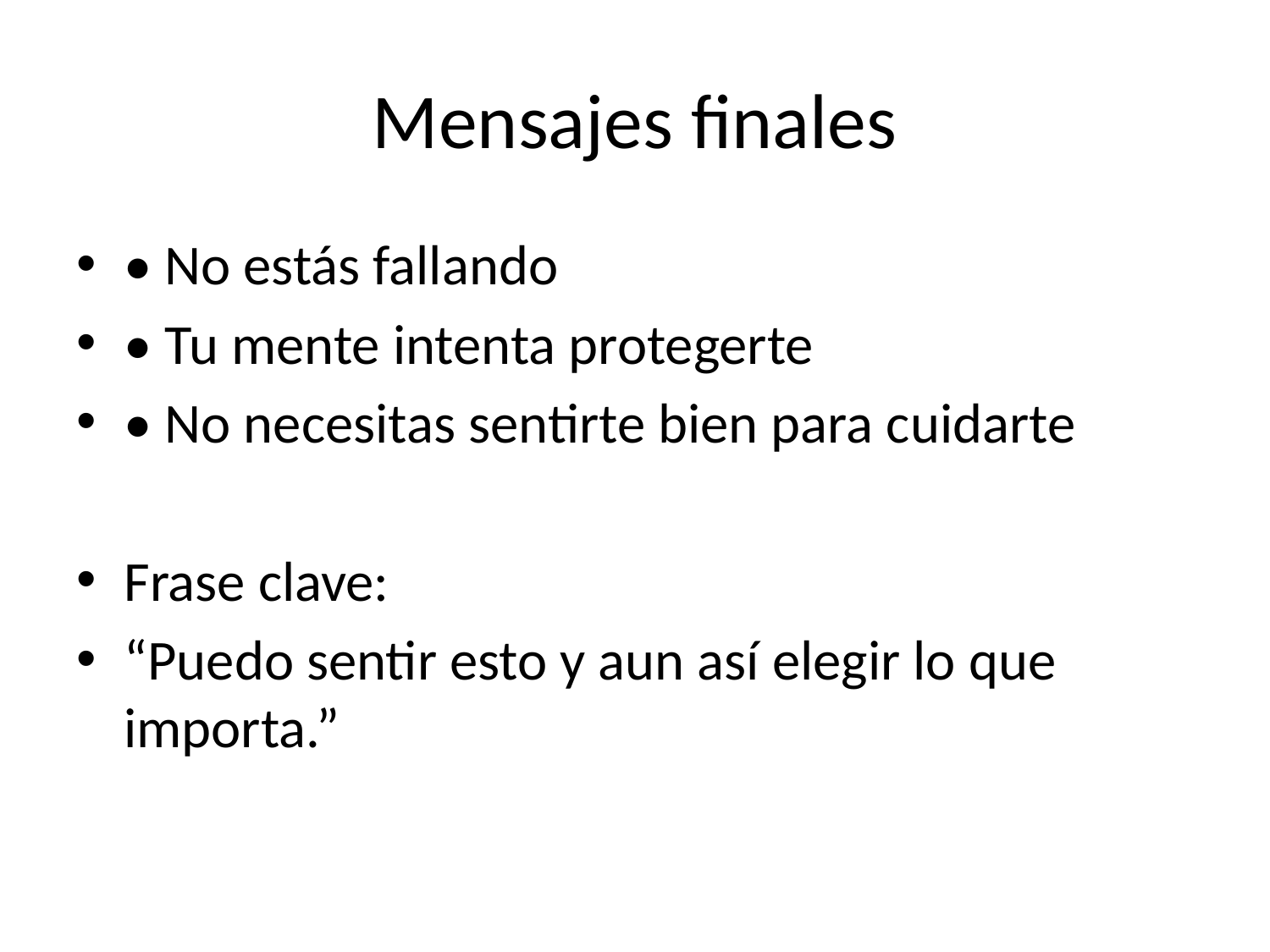

# Mensajes finales
• No estás fallando
• Tu mente intenta protegerte
• No necesitas sentirte bien para cuidarte

Frase clave:
“Puedo sentir esto y aun así elegir lo que importa.”